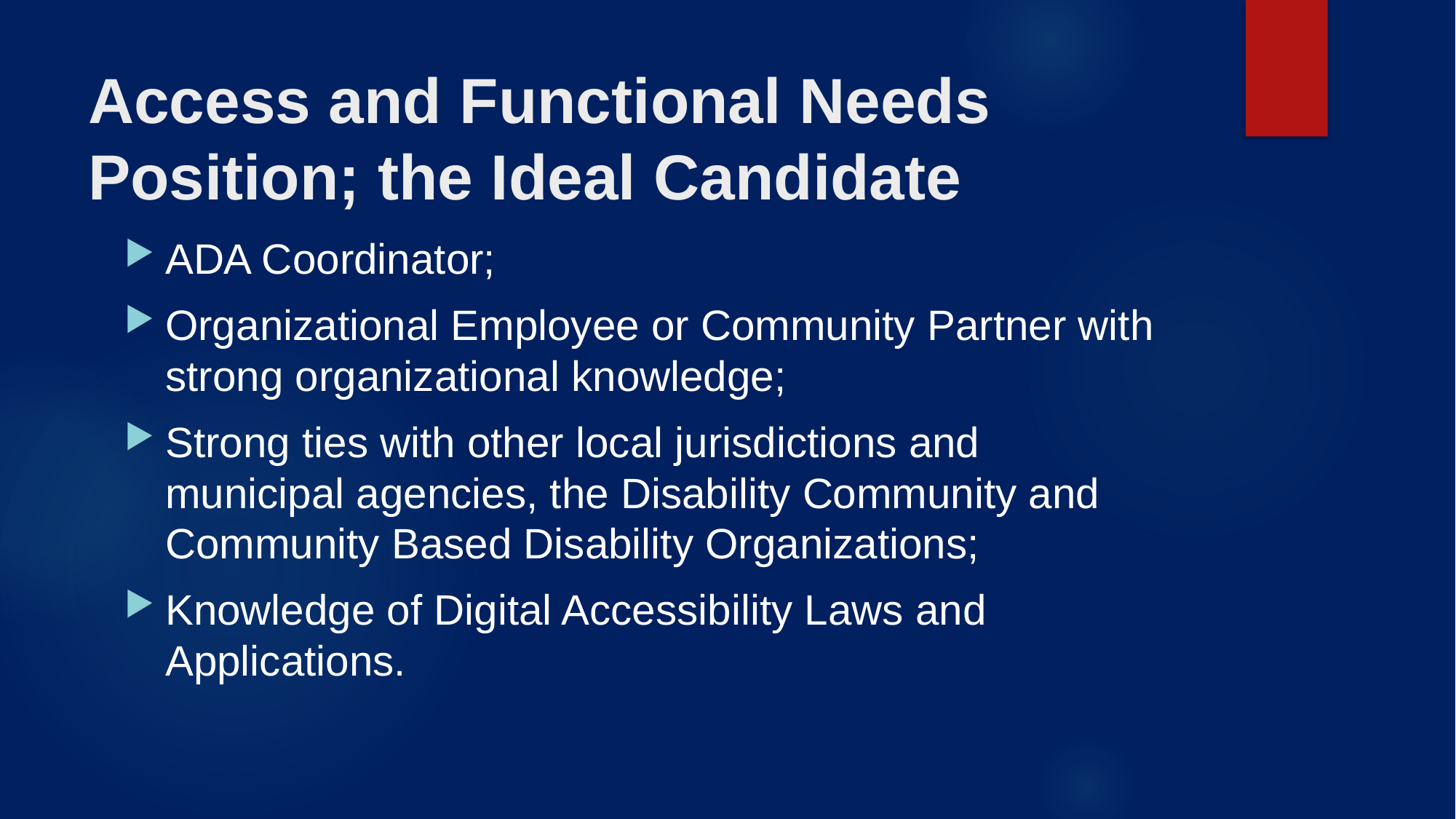

# Access and Functional Needs Position; the Ideal Candidate
ADA Coordinator;
Organizational Employee or Community Partner with strong organizational knowledge;
Strong ties with other local jurisdictions and municipal agencies, the Disability Community and Community Based Disability Organizations;
Knowledge of Digital Accessibility Laws and Applications.